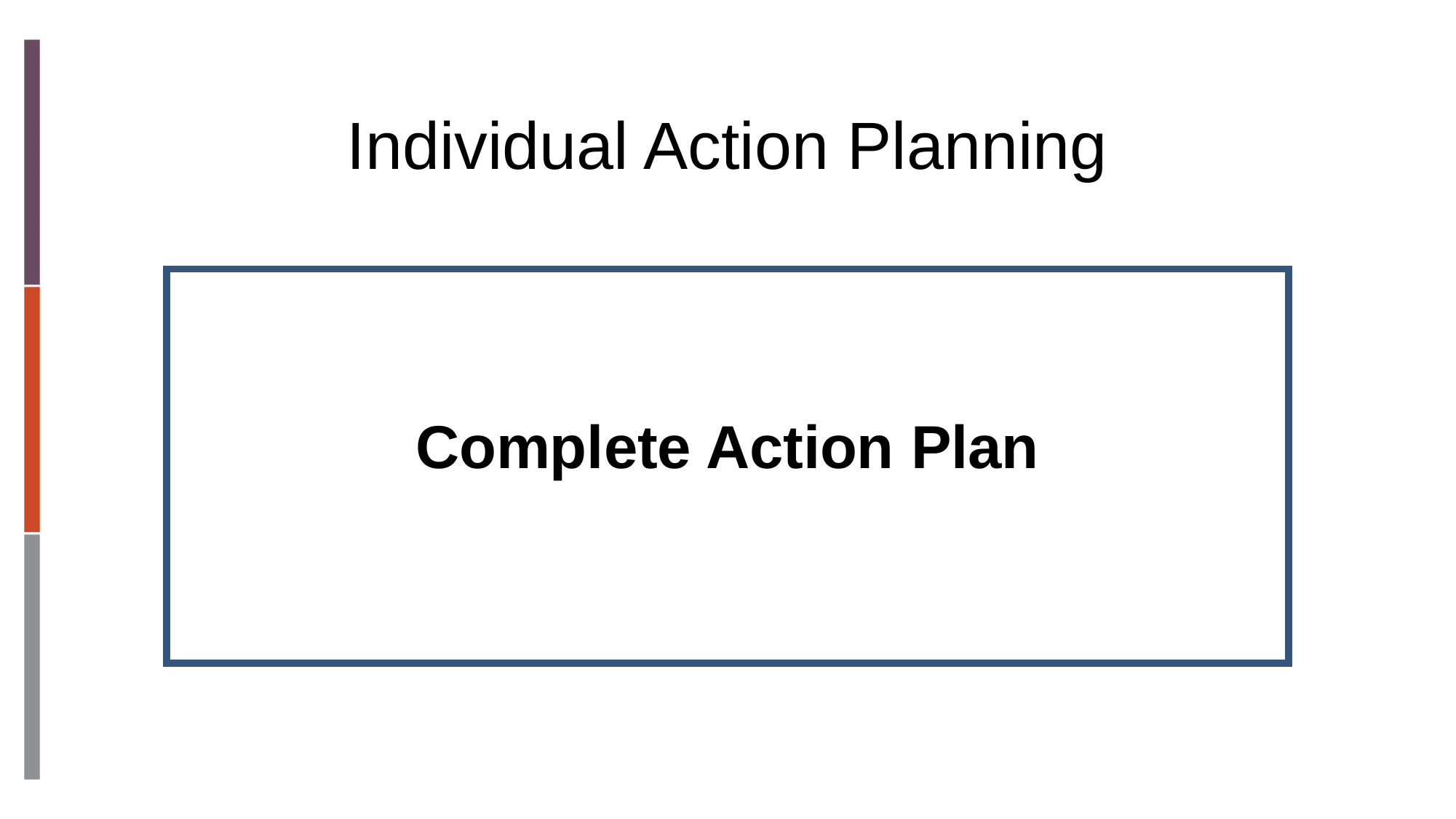

# Individual Action Planning
Complete Action Plan